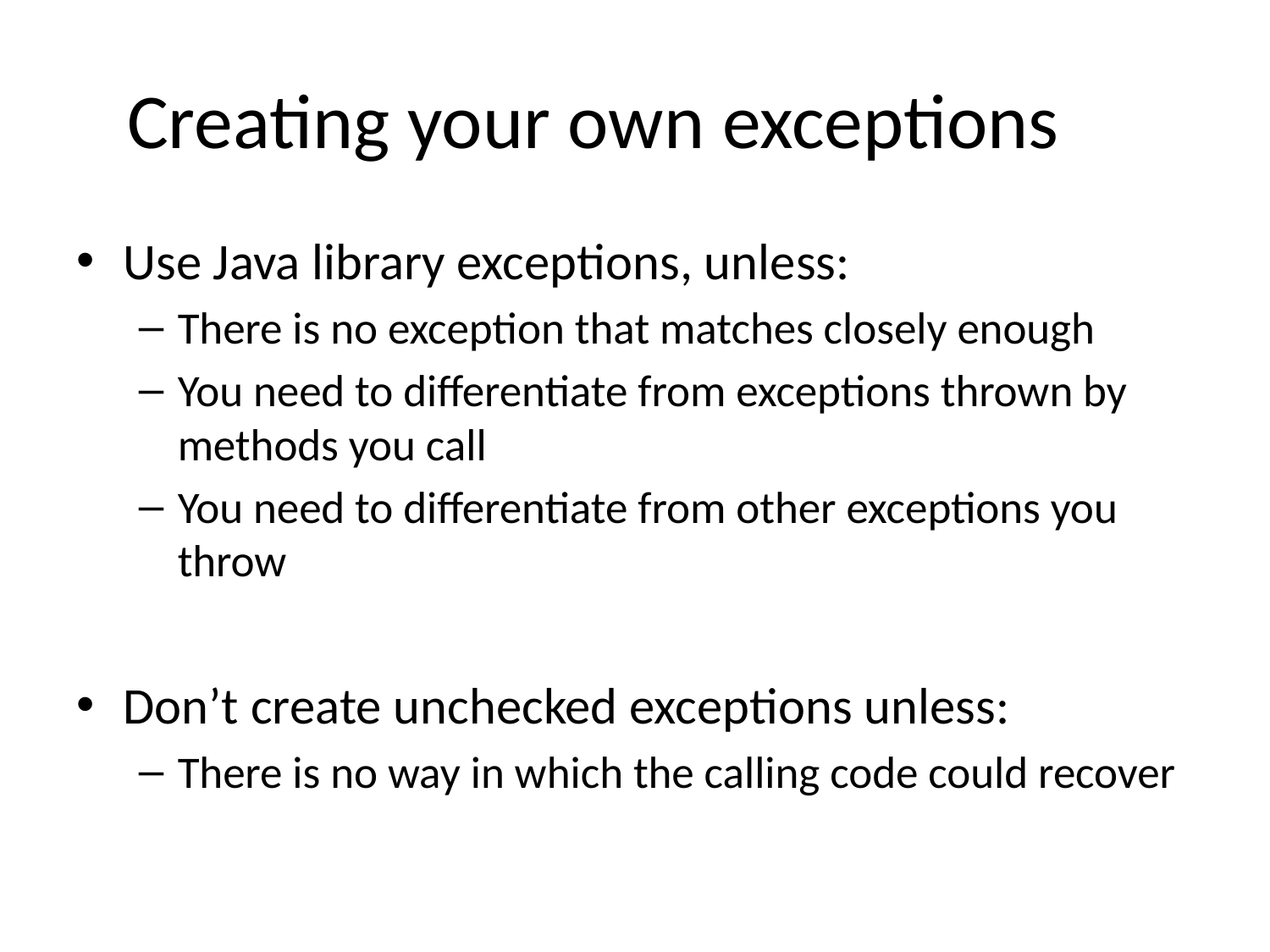

# Creating your own exceptions
Use Java library exceptions, unless:
There is no exception that matches closely enough
You need to differentiate from exceptions thrown by methods you call
You need to differentiate from other exceptions you throw

Don’t create unchecked exceptions unless:
There is no way in which the calling code could recover